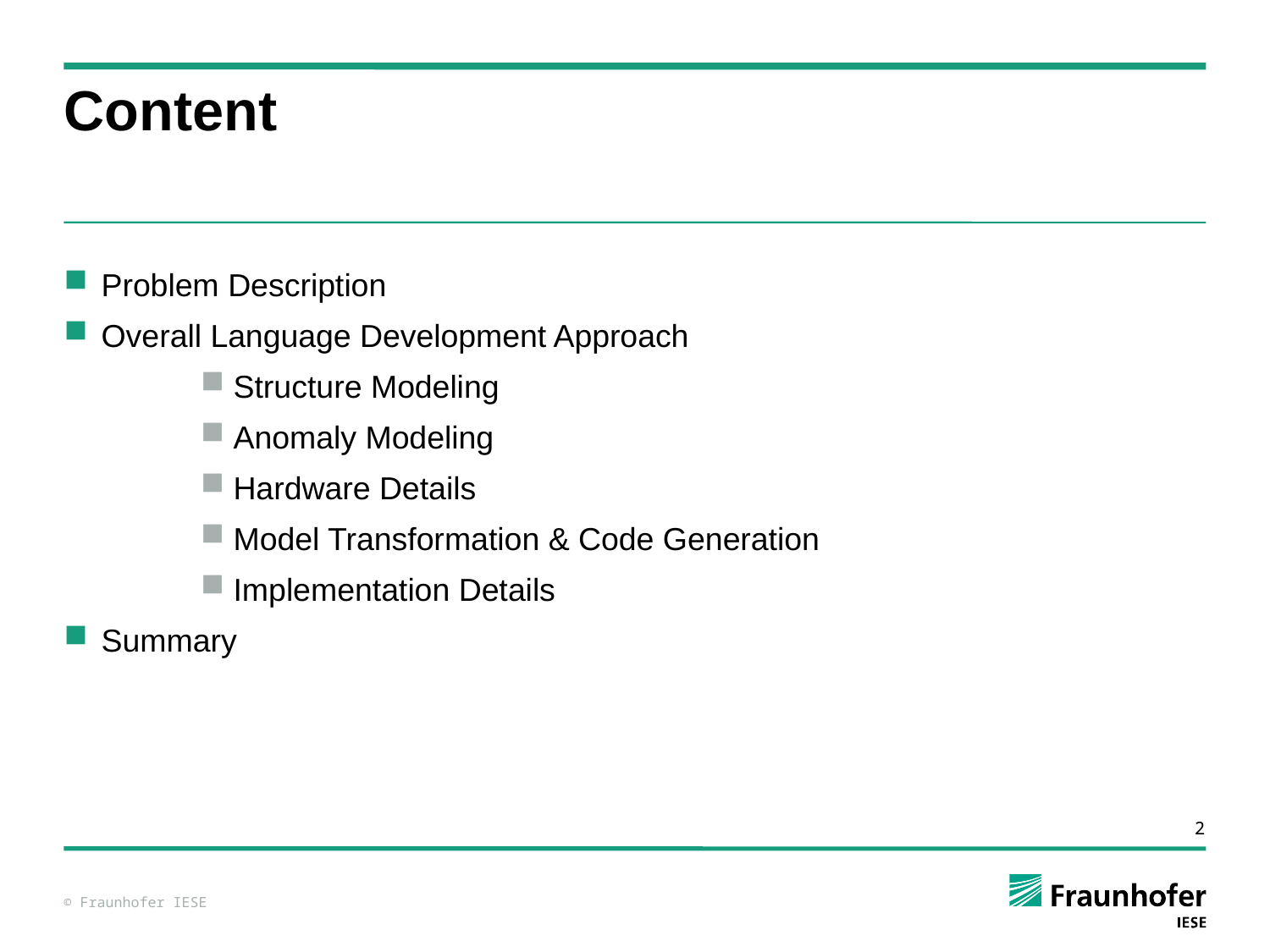

# Content
Problem Description
Overall Language Development Approach
Structure Modeling
Anomaly Modeling
Hardware Details
Model Transformation & Code Generation
Implementation Details
Summary